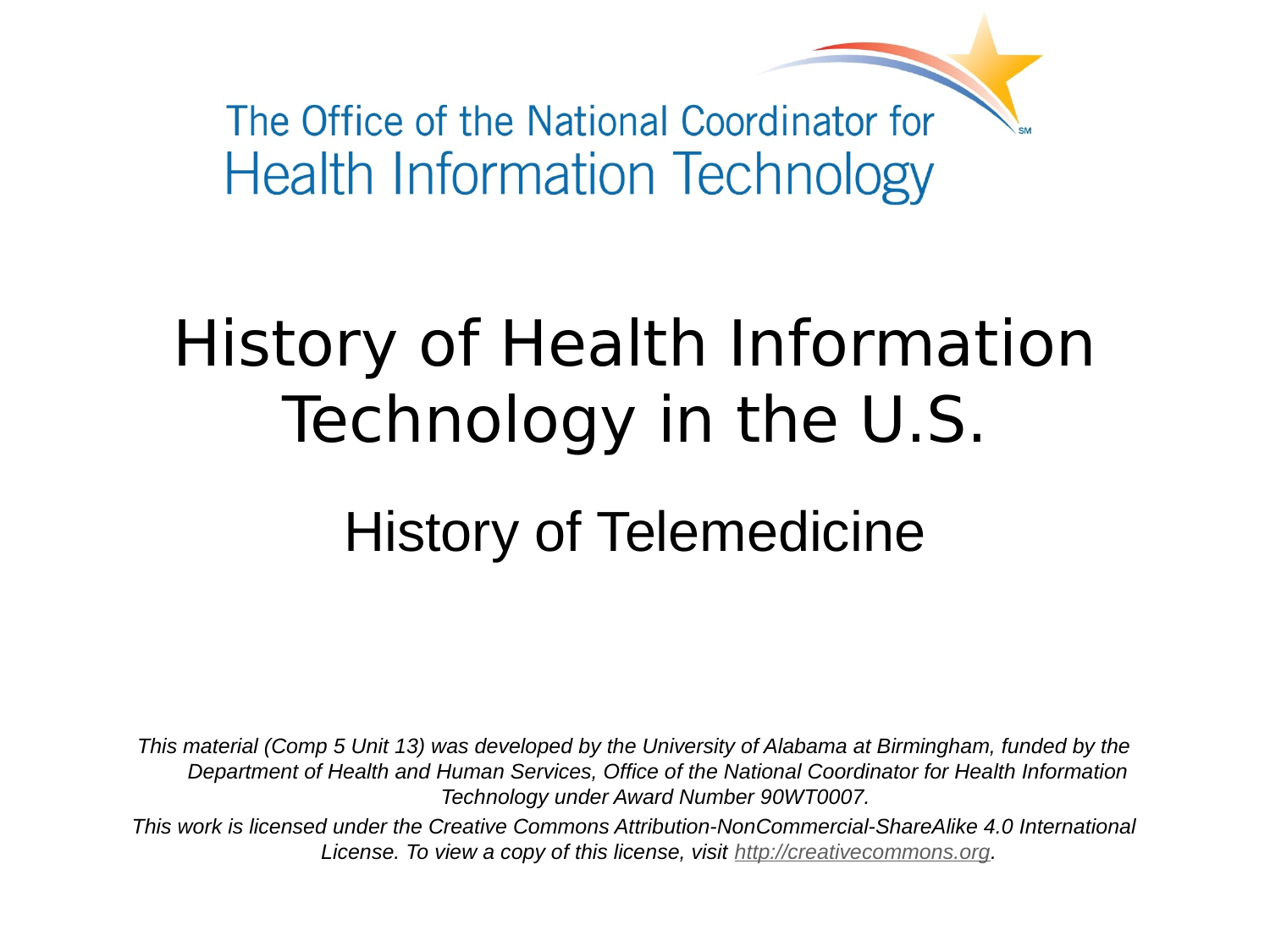

# History of Health Information Technology in the U.S.
History of Telemedicine

This material (Comp 5 Unit 13) was developed by the University of Alabama at Birmingham, funded by the Department of Health and Human Services, Office of the National Coordinator for Health Information Technology under Award Number 90WT0007.
This work is licensed under the Creative Commons Attribution-NonCommercial-ShareAlike 4.0 International License. To view a copy of this license, visit http://creativecommons.org.